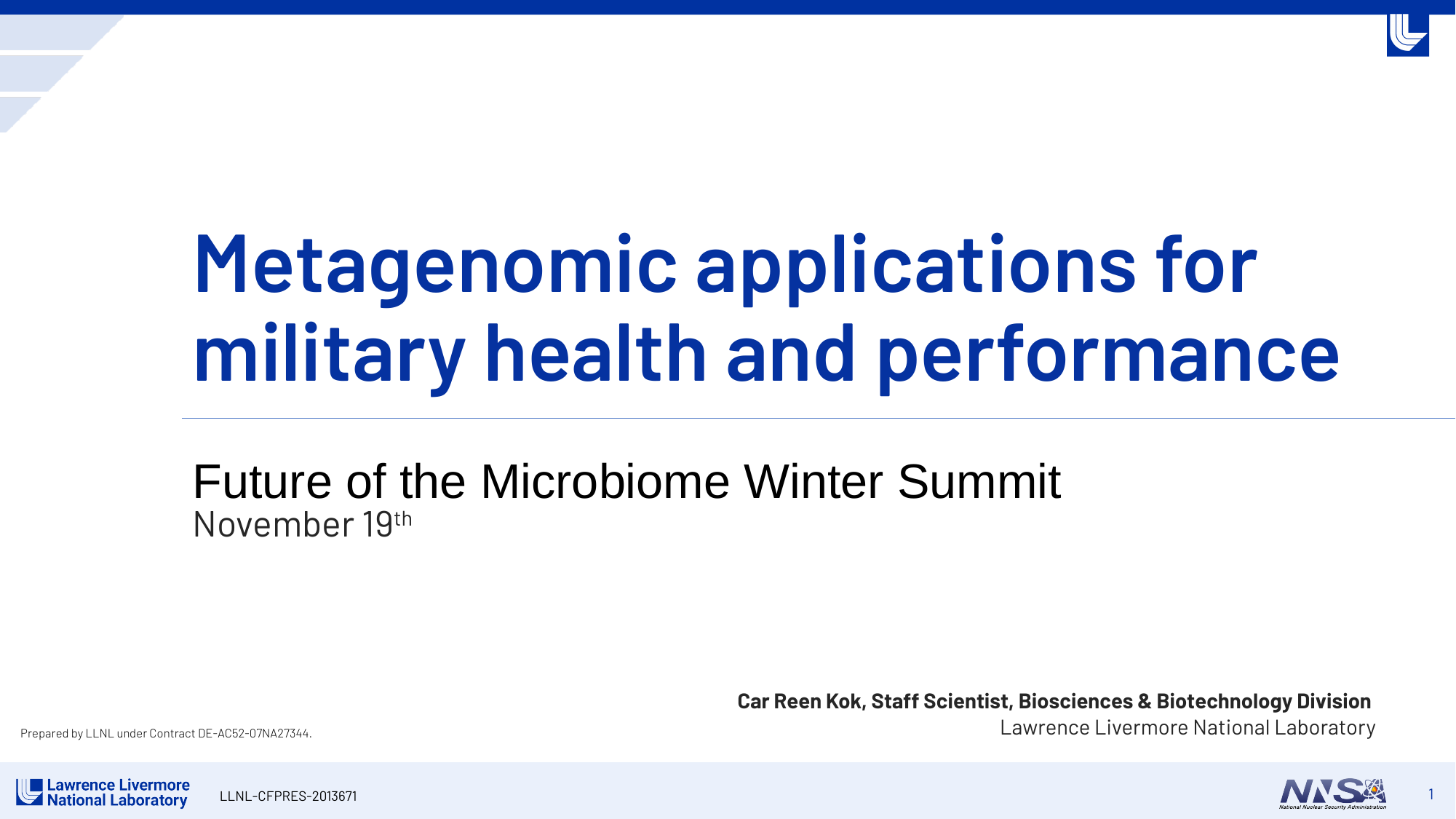

# Metagenomic applications for military health and performance
Future of the Microbiome Winter Summit
November 19th
Car Reen Kok, Staff Scientist, Biosciences & Biotechnology Division

Lawrence Livermore National Laboratory